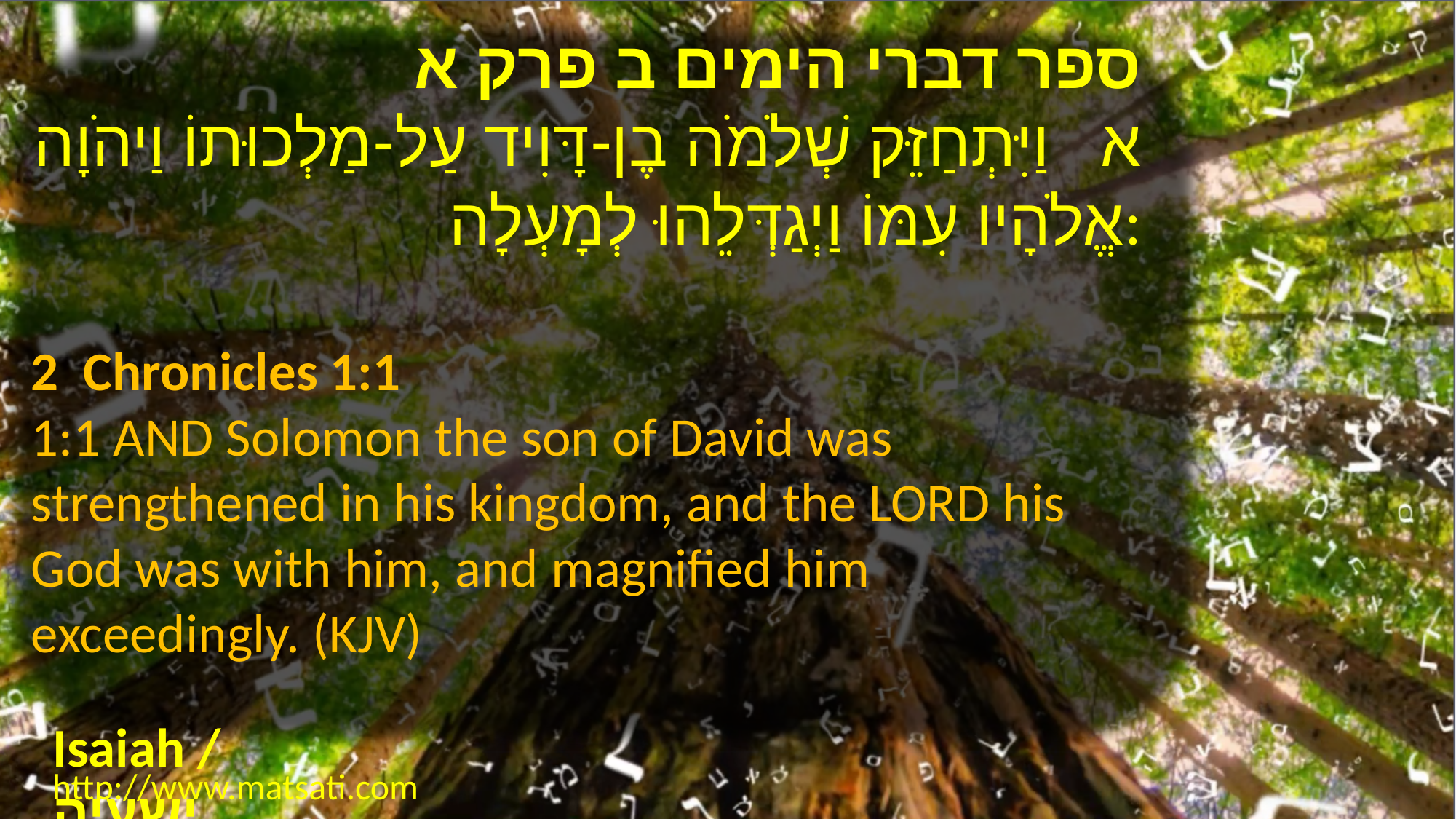

ספר דברי הימים ב פרק א
א   וַיִּתְחַזֵּק שְׁלֹמֹה בֶן-דָּוִיד עַל-מַלְכוּתוֹ וַיהֹוָה אֱלֹהָיו עִמּוֹ וַיְגַדְּלֵהוּ לְמָעְלָה:

2  Chronicles 1:1
1:1 AND Solomon the son of David was strengthened in his kingdom, and the LORD his God was with him, and magnified him exceedingly. (KJV)
Isaiah / ישעיה
http://www.matsati.com